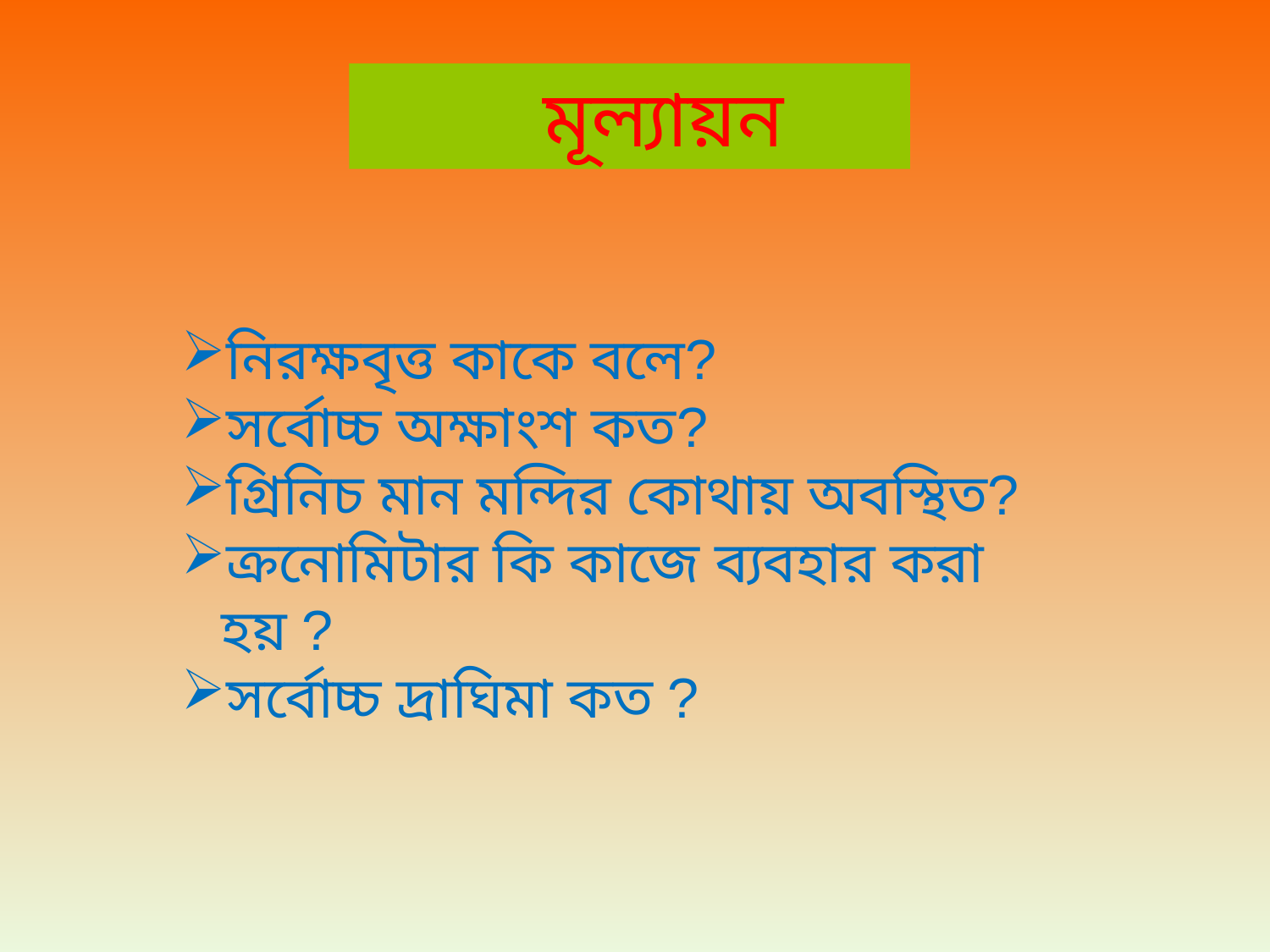

মূল্যায়ন
নিরক্ষবৃত্ত কাকে বলে?
সর্বোচ্চ অক্ষাংশ কত?
গ্রিনিচ মান মন্দির কোথায় অবস্থিত?
ক্রনোমিটার কি কাজে ব্যবহার করা হয় ?
সর্বোচ্চ দ্রাঘিমা কত ?